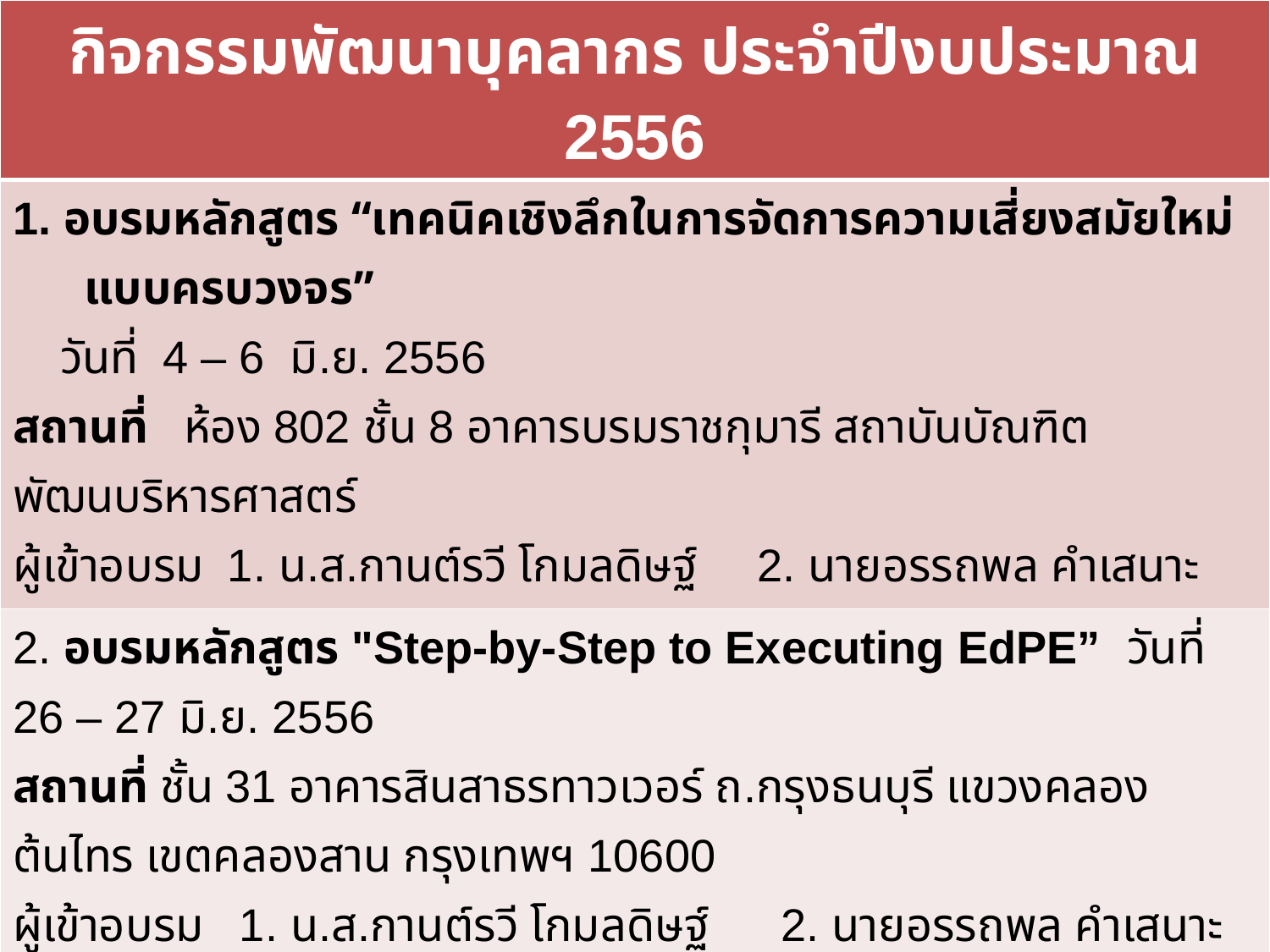

| กิจกรรมพัฒนาบุคลากร ประจำปีงบประมาณ 2556 |
| --- |
| 1. อบรมหลักสูตร “เทคนิคเชิงลึกในการจัดการความเสี่ยงสมัยใหม่แบบครบวงจร” วันที่ 4 – 6 มิ.ย. 2556 สถานที่ ห้อง 802 ชั้น 8 อาคารบรมราชกุมารี สถาบันบัณฑิตพัฒนบริหารศาสตร์ ผู้เข้าอบรม 1. น.ส.กานต์รวี โกมลดิษฐ์ 2. นายอรรถพล คำเสนาะ |
| 2. อบรมหลักสูตร "Step-by-Step to Executing EdPE” วันที่ 26 – 27 มิ.ย. 2556 สถานที่ ชั้น 31 อาคารสินสาธรทาวเวอร์ ถ.กรุงธนบุรี แขวงคลองต้นไทร เขตคลองสาน กรุงเทพฯ 10600 ผู้เข้าอบรม 1. น.ส.กานต์รวี โกมลดิษฐ์ 2. นายอรรถพล คำเสนาะ |
| 3. อบรมหลักสูตร “TQA Criteria” วันที่ 17 – 19 ก.ค. 2556 สถานที่ โรงแรมสวิสโฮเต็ล (รัชดา) กรุงเทพฯ ผู้เข้าอบรม 1. น.ส.กานต์รวี โกมลดิษฐ์ 2. นายอรรถพล คำเสนาะ |
| 4. อบรมหลักสูตร “การบริหารความเสี่ยงและการควบคุมภายใน” วันที่ 11 – 12 ก.ย. 2556 สถานที่ ห้องเทพพนม ชั้น 2 โรงแรมเวียงใต้ ถนนรามบุตร บางลำพู กรุงเทพฯ ผู้เข้าอบรม 1. น.ส.กานต์รวี โกมลดิษฐ์ 2. นายอรรถพล คำเสนาะ 3. น.ส.มลฤดี ภูจาด |
#